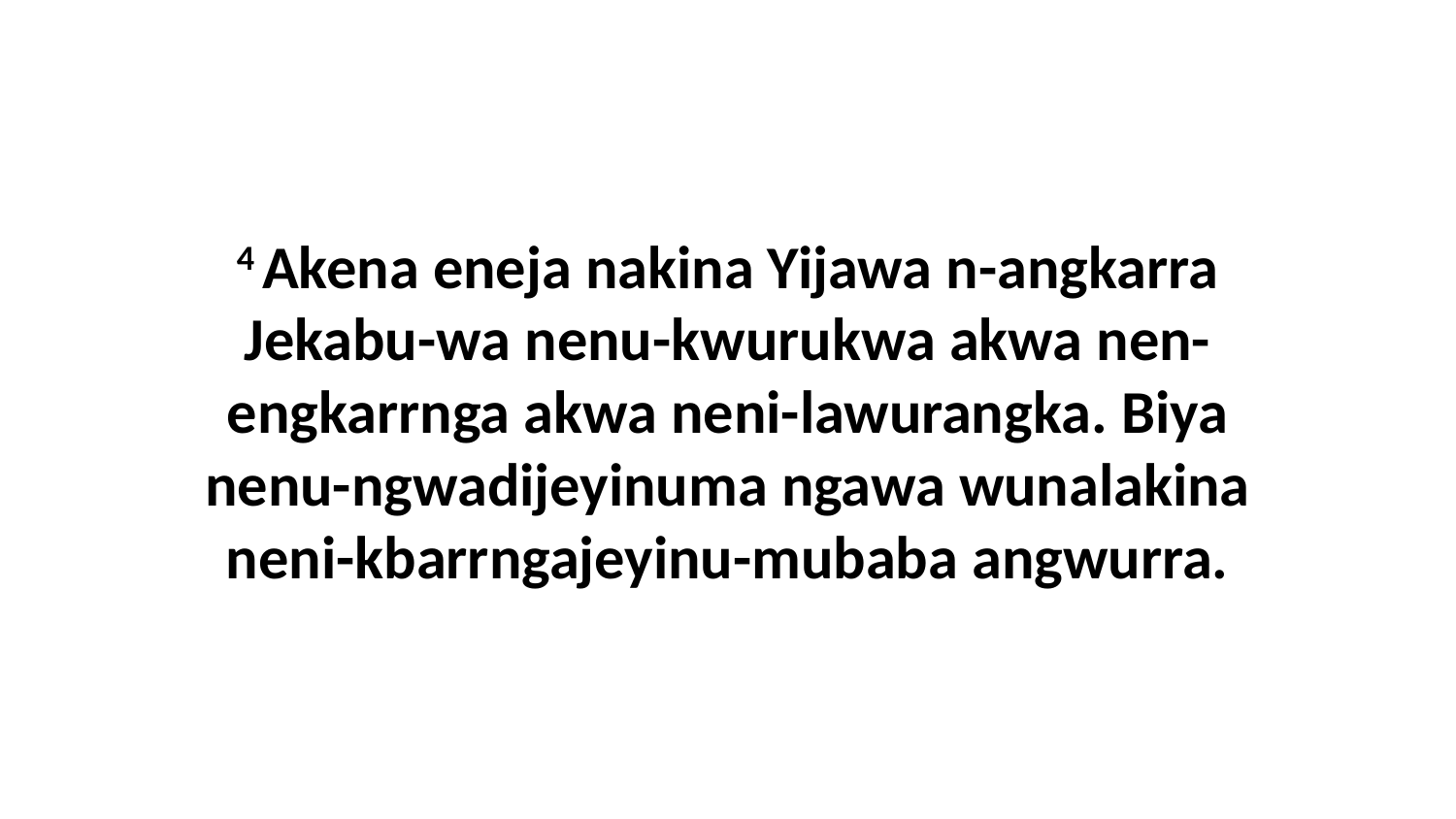

4 Akena eneja nakina Yijawa n-angkarra Jekabu-wa nenu-kwurukwa akwa nen-engkarrnga akwa neni-lawurangka. Biya nenu-ngwadijeyinuma ngawa wunalakina neni-kbarrngajeyinu-mubaba angwurra.